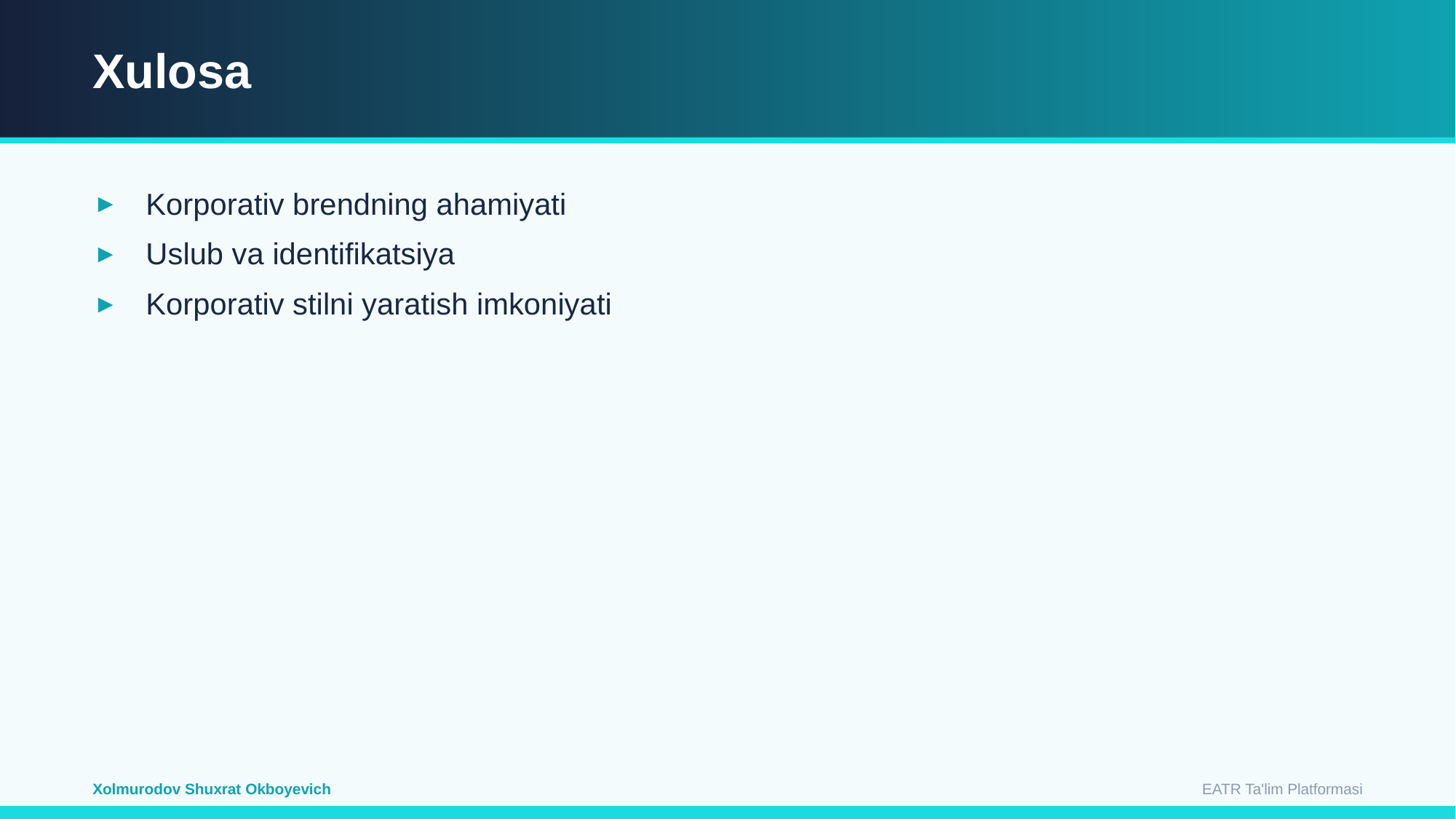

Xulosa

Korporativ brendning ahamiyati
Uslub va identifikatsiya
Korporativ stilni yaratish imkoniyati
EATR Ta'lim Platformasi
Xolmurodov Shuxrat Okboyevich